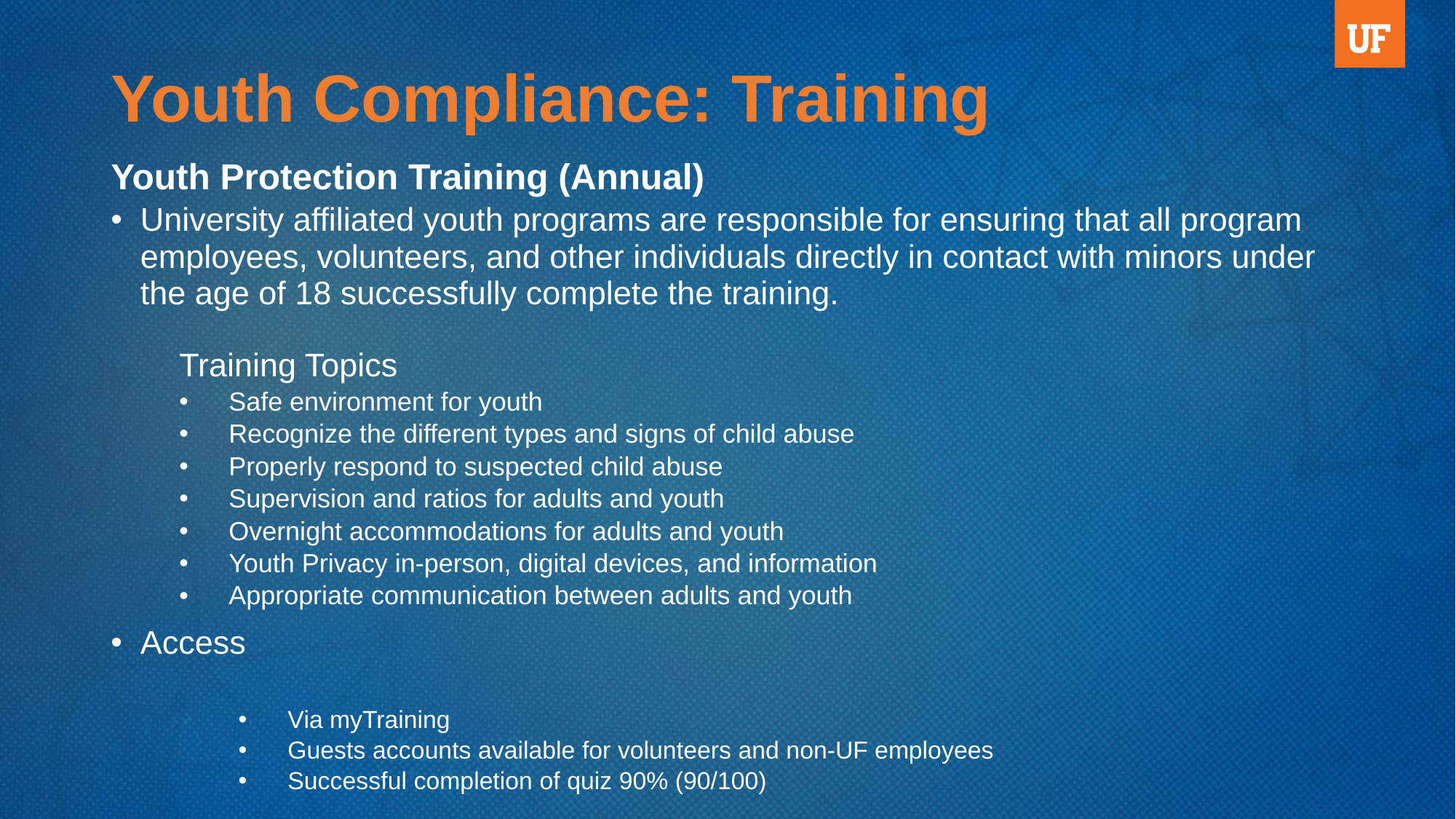

Youth Compliance: Training
Youth Protection Training (Annual)
University affiliated youth programs are responsible for ensuring that all program employees, volunteers, and other individuals directly in contact with minors under the age of 18 successfully complete the training.

Training Topics
Safe environment for youth
Recognize the different types and signs of child abuse
Properly respond to suspected child abuse
Supervision and ratios for adults and youth
Overnight accommodations for adults and youth
Youth Privacy in-person, digital devices, and information
Appropriate communication between adults and youth

Access

Via myTraining
Guests accounts available for volunteers and non-UF employees
Successful completion of quiz 90% (90/100)